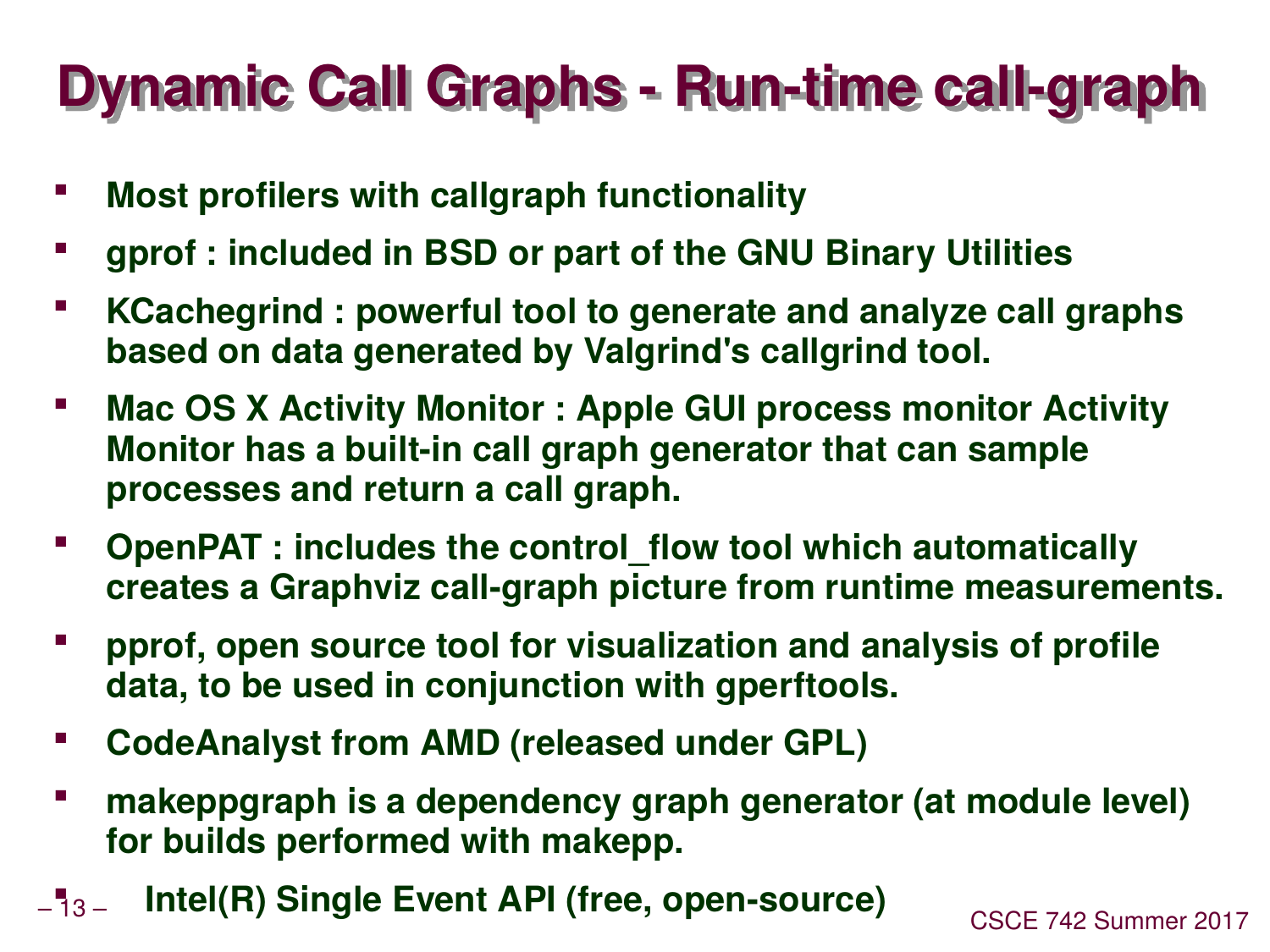

# Dynamic Call Graphs - Run-time call-graph
Most profilers with callgraph functionality
gprof : included in BSD or part of the GNU Binary Utilities
KCachegrind : powerful tool to generate and analyze call graphs based on data generated by Valgrind's callgrind tool.
Mac OS X Activity Monitor : Apple GUI process monitor Activity Monitor has a built-in call graph generator that can sample processes and return a call graph.
OpenPAT : includes the control_flow tool which automatically creates a Graphviz call-graph picture from runtime measurements.
pprof, open source tool for visualization and analysis of profile data, to be used in conjunction with gperftools.
CodeAnalyst from AMD (released under GPL)
makeppgraph is a dependency graph generator (at module level) for builds performed with makepp.
    Intel(R) Single Event API (free, open-source)